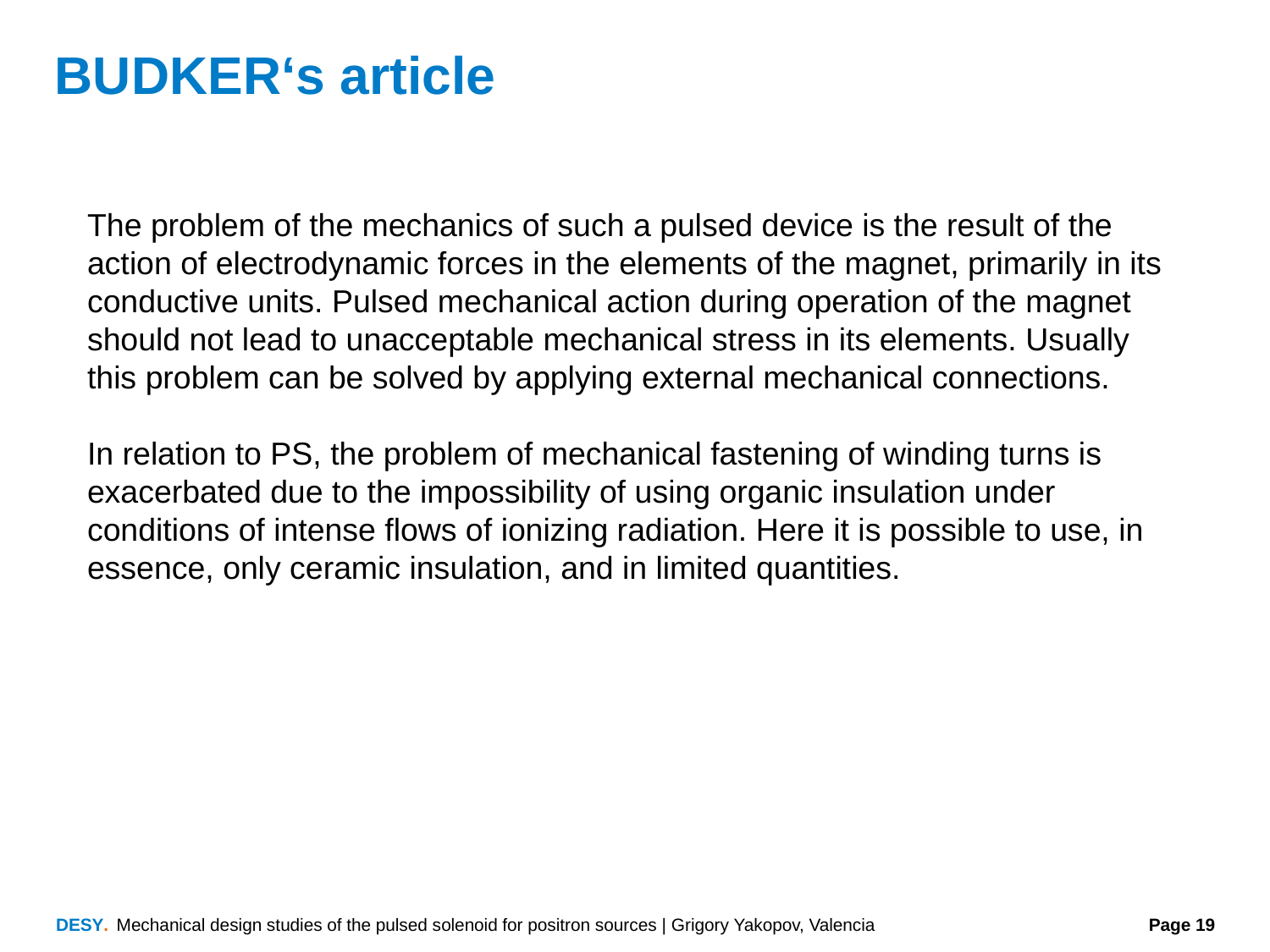

# BUDKER‘s article
The problem of the mechanics of such a pulsed device is the result of the action of electrodynamic forces in the elements of the magnet, primarily in its conductive units. Pulsed mechanical action during operation of the magnet should not lead to unacceptable mechanical stress in its elements. Usually this problem can be solved by applying external mechanical connections.

In relation to PS, the problem of mechanical fastening of winding turns is exacerbated due to the impossibility of using organic insulation under conditions of intense flows of ionizing radiation. Here it is possible to use, in essence, only ceramic insulation, and in limited quantities.
Mechanical design studies of the pulsed solenoid for positron sources | Grigory Yakopov, Valencia